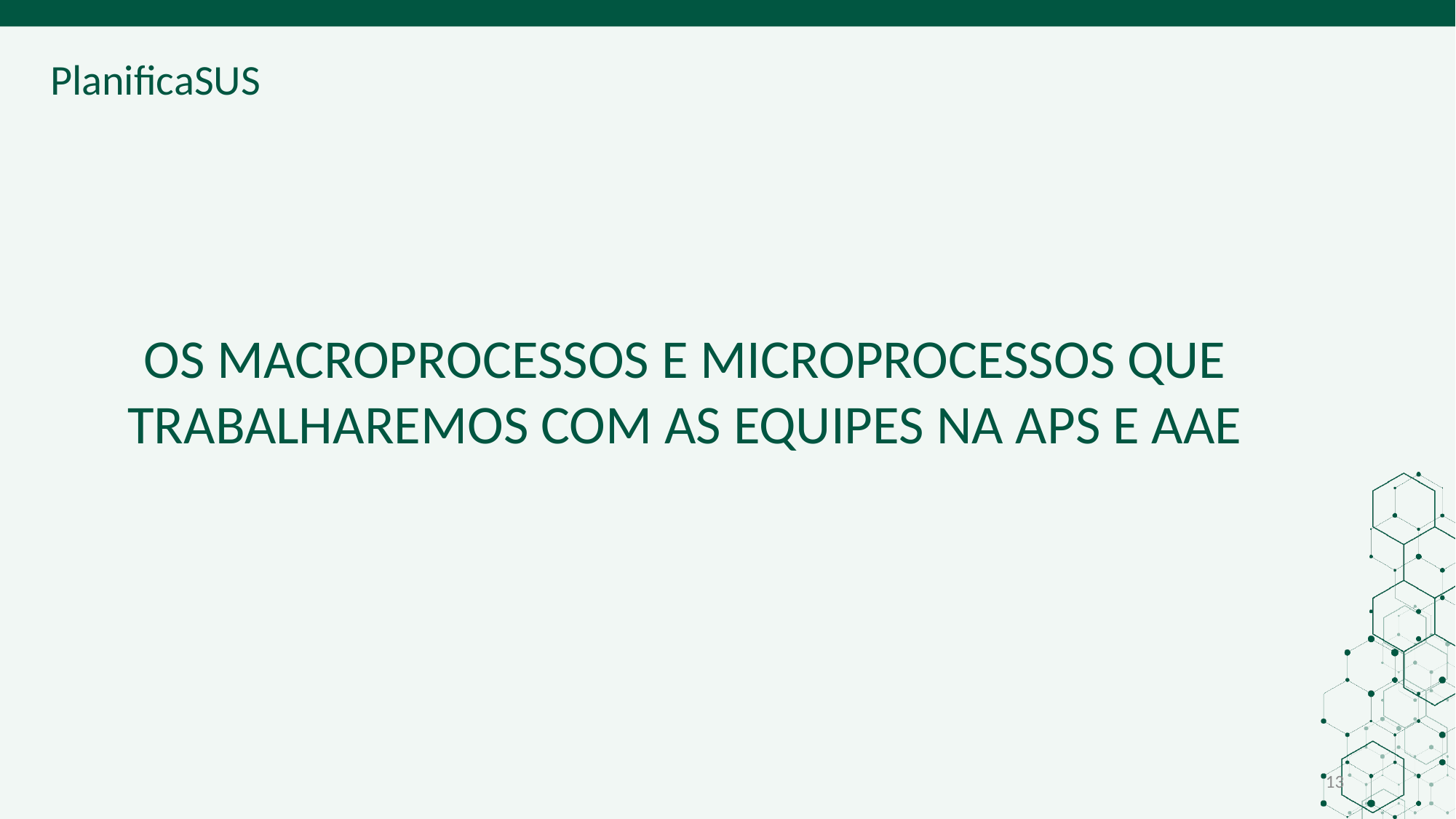

OS MACROPROCESSOS E MICROPROCESSOS QUE TRABALHAREMOS COM AS EQUIPES NA APS E AAE
13